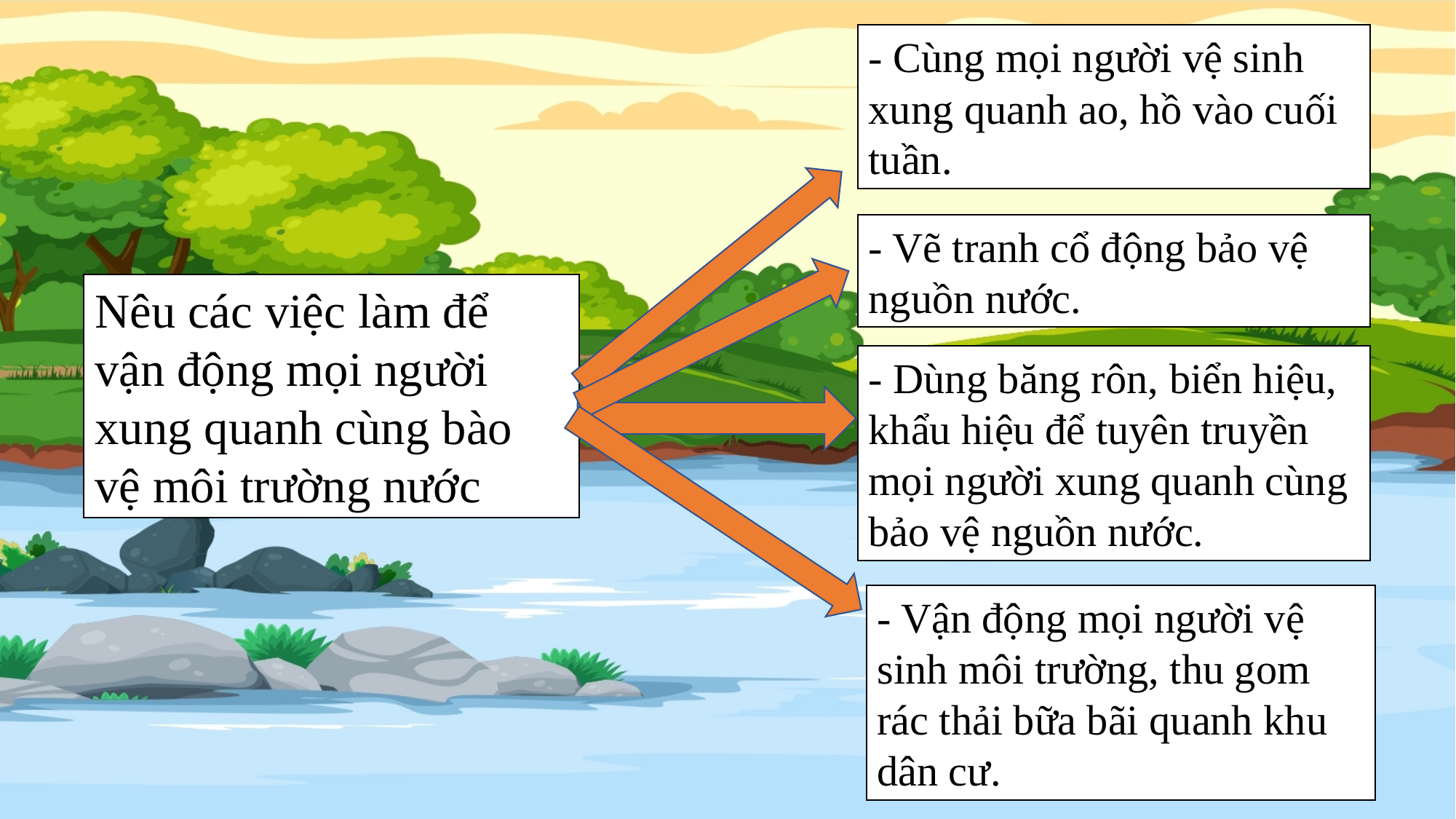

- Cùng mọi người vệ sinh xung quanh ao, hồ vào cuối tuần.

- Vẽ tranh cổ động bảo vệ nguồn nước.
Nêu các việc làm để vận động mọi người xung quanh cùng bào vệ môi trường nước

- Dùng băng rôn, biển hiệu, khẩu hiệu để tuyên truyền mọi người xung quanh cùng bảo vệ nguồn nước.
- Vận động mọi người vệ sinh môi trường, thu gom rác thải bữa bãi quanh khu dân cư.